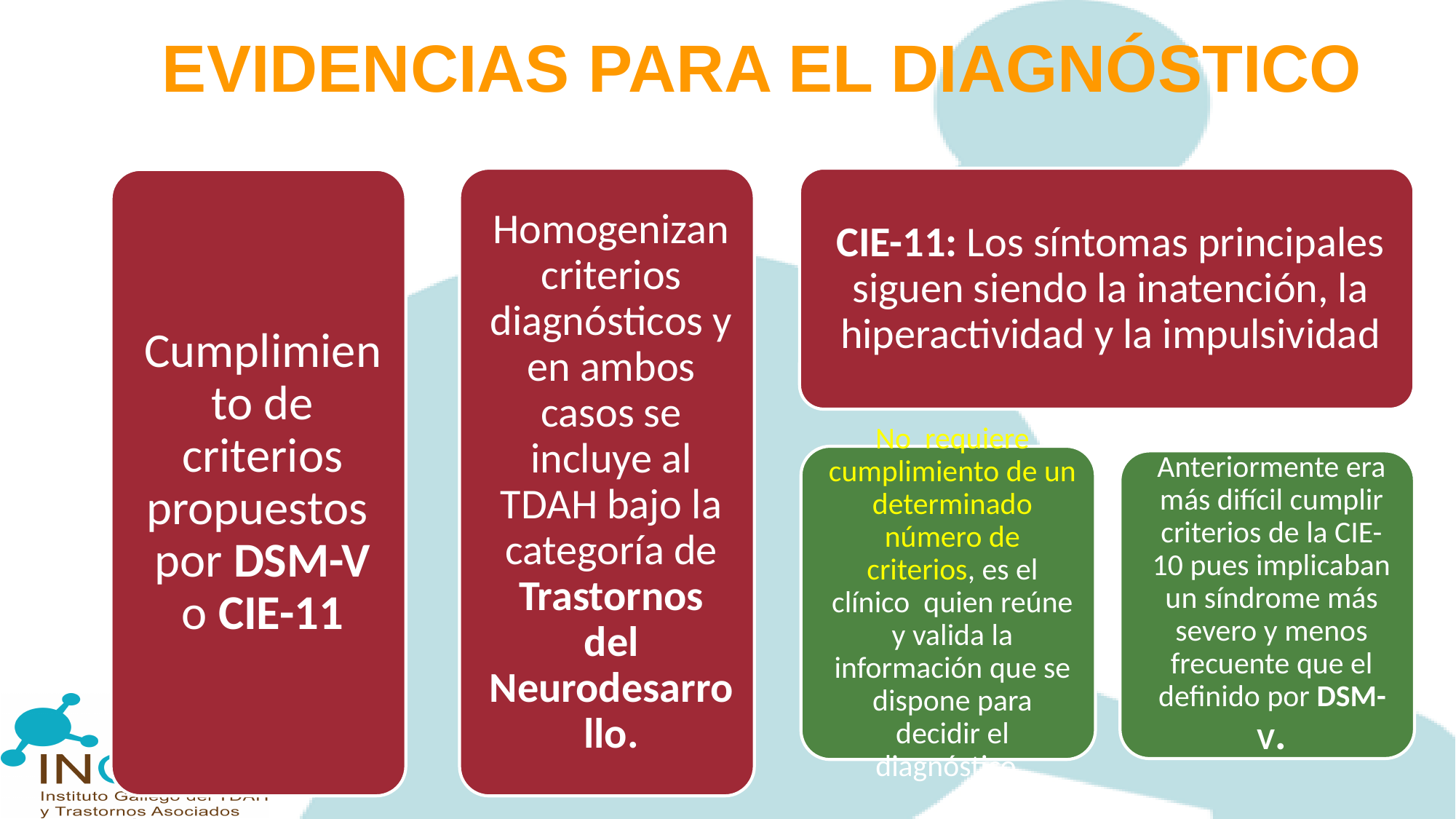

# EVIDENCIAS PARA EL DIAGNÓSTICO
Cumplimiento de criterios propuestos  por DSM-V o CIE-11
Homogenizan criterios diagnósticos y en ambos casos se incluye al TDAH bajo la categoría de Trastornos del Neurodesarrollo.
CIE-11: Los síntomas principales siguen siendo la inatención, la hiperactividad y la impulsividad
No  requiere cumplimiento de un determinado número de criterios, es el clínico  quien reúne y valida la información que se dispone para decidir el diagnóstico.
Anteriormente era más difícil cumplir criterios de la CIE-10 pues implicaban un síndrome más severo y menos frecuente que el definido por DSM-V.